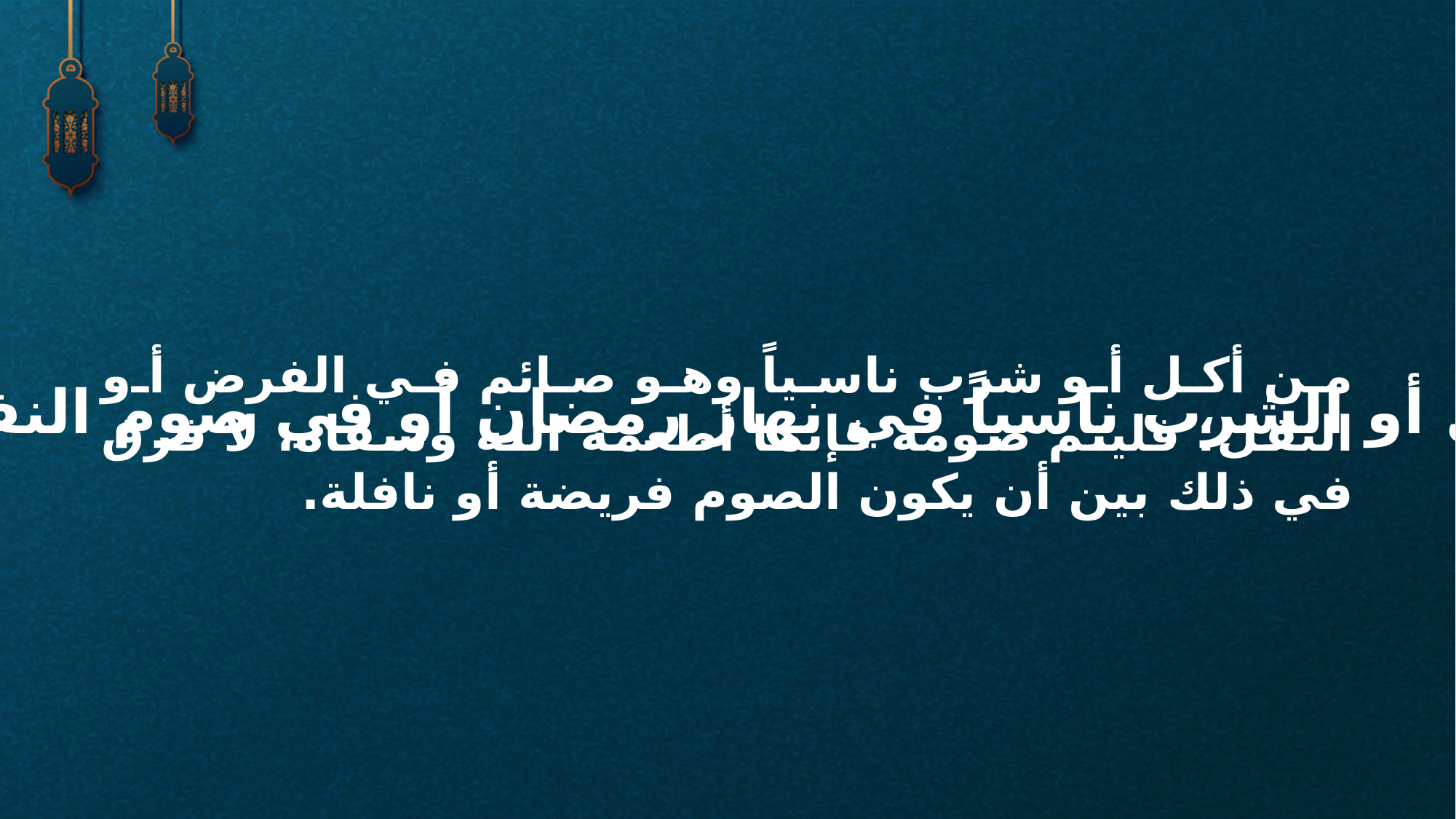

من أكل أو شرب ناسياً وهو صائم في الفرض أو النفل؛ فليتم صومه فإنما أطعمه الله وسقاه، لا فرق في ذلك بين أن يكون الصوم فريضة أو نافلة.
ما حكم الأكل أو الشرب ناسياً في نهار رمضان أو في صوم النفل والتَّطَوُّع؟